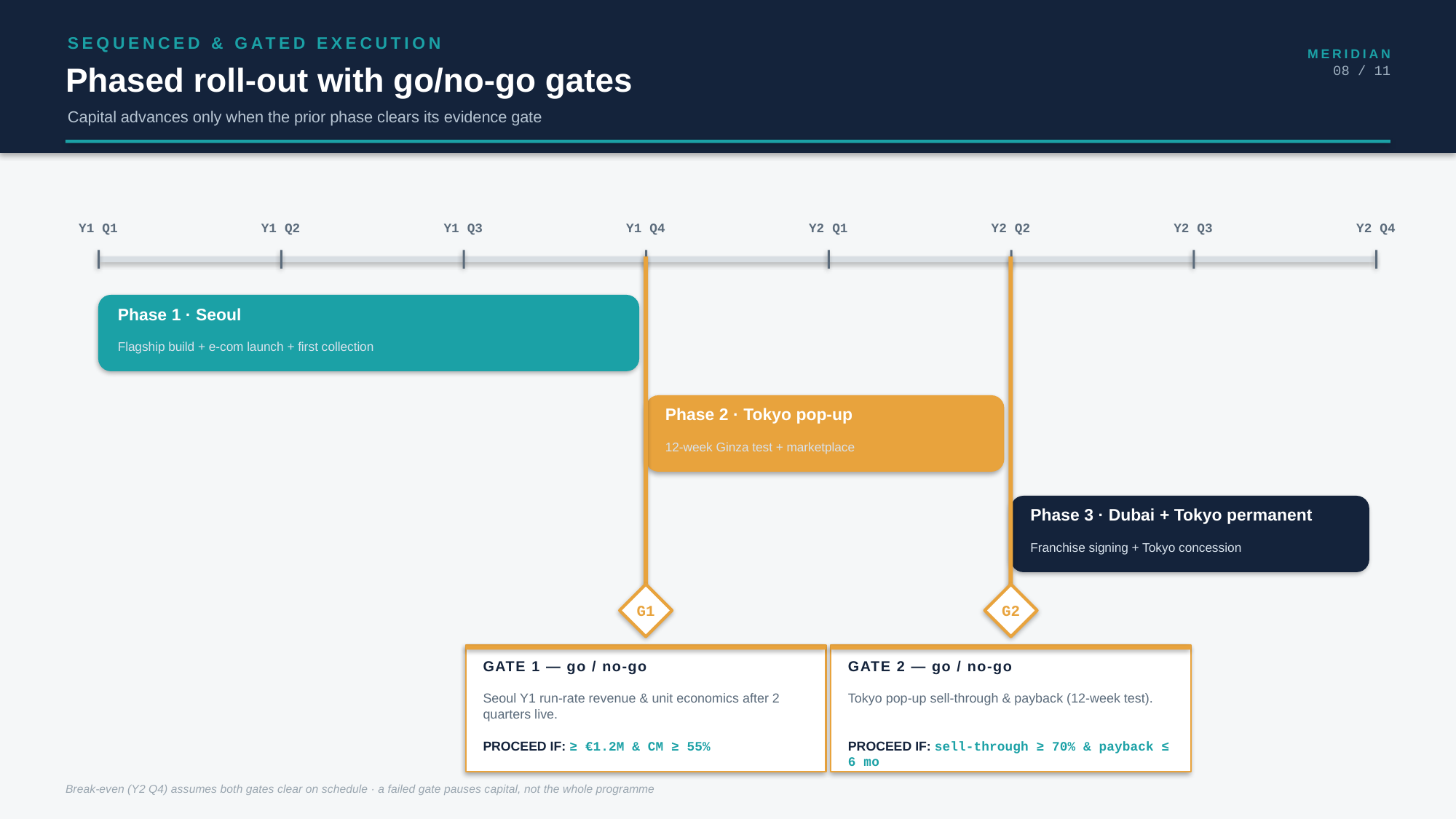

SEQUENCED & GATED EXECUTION
MERIDIAN
08 / 11
Phased roll-out with go/no-go gates
Capital advances only when the prior phase clears its evidence gate

Y1 Q1
Y1 Q2
Y1 Q3
Y1 Q4
Y2 Q1
Y2 Q2
Y2 Q3
Y2 Q4

Phase 1 · Seoul
Flagship build + e-com launch + first collection

Phase 2 · Tokyo pop-up
12-week Ginza test + marketplace

Phase 3 · Dubai + Tokyo permanent
Franchise signing + Tokyo concession

G1

G2

GATE 1 — go / no-go
GATE 2 — go / no-go
Seoul Y1 run-rate revenue & unit economics after 2 quarters live.
Tokyo pop-up sell-through & payback (12-week test).
PROCEED IF: ≥ €1.2M & CM ≥ 55%
PROCEED IF: sell-through ≥ 70% & payback ≤ 6 mo
Break-even (Y2 Q4) assumes both gates clear on schedule · a failed gate pauses capital, not the whole programme